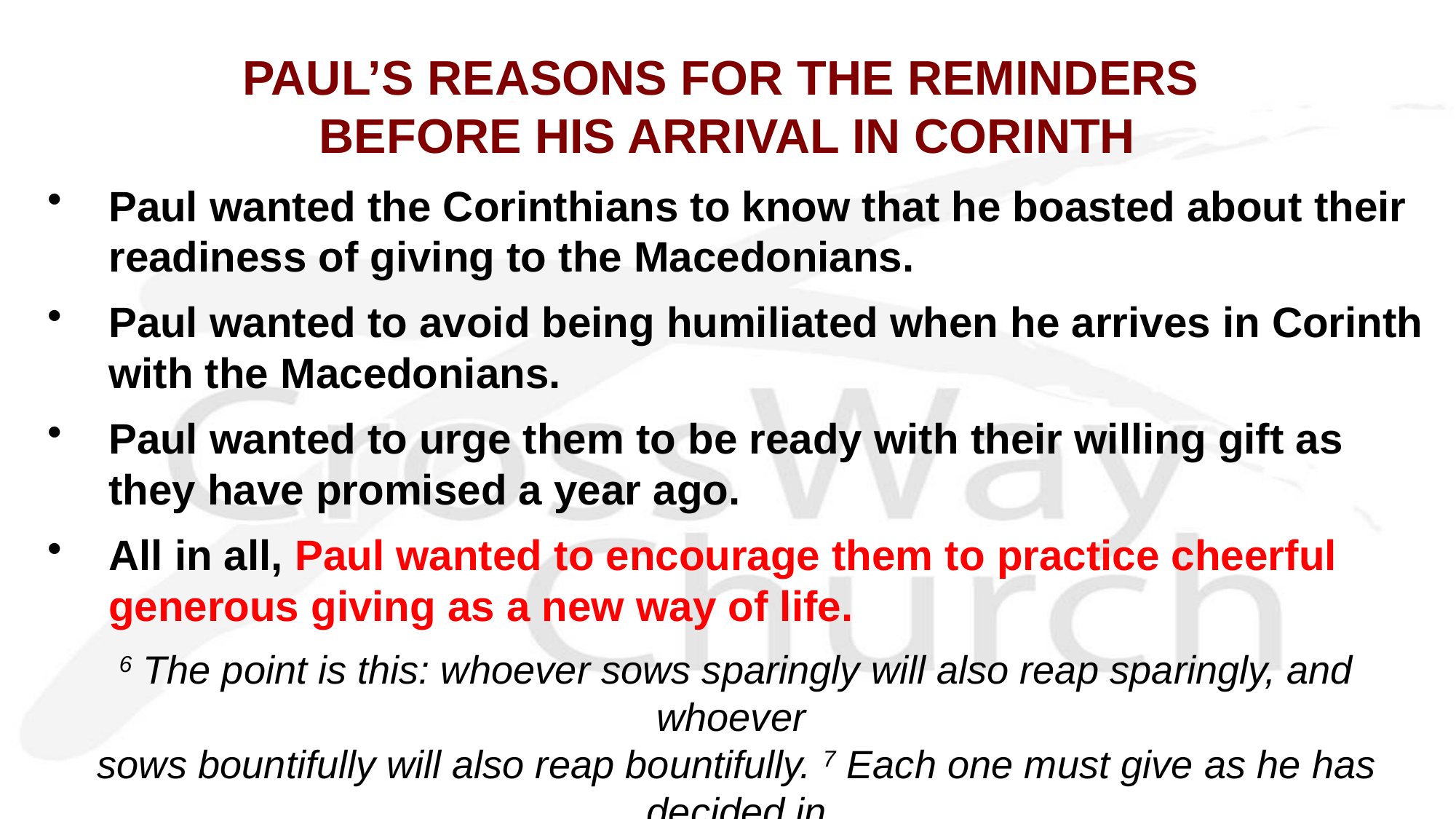

# PAUL’S REASONS FOR THE REMINDERS BEFORE HIS ARRIVAL IN CORINTH
Paul wanted the Corinthians to know that he boasted about their readiness of giving to the Macedonians.

Paul wanted to avoid being humiliated when he arrives in Corinth with the Macedonians.

Paul wanted to urge them to be ready with their willing gift as they have promised a year ago.

All in all, Paul wanted to encourage them to practice cheerful generous giving as a new way of life.

6 The point is this: whoever sows sparingly will also reap sparingly, and whoever
sows bountifully will also reap bountifully. 7 Each one must give as he has decided in
his heart, not reluctantly or under compulsion, for God loves a cheerful giver. (vs. 6-7)